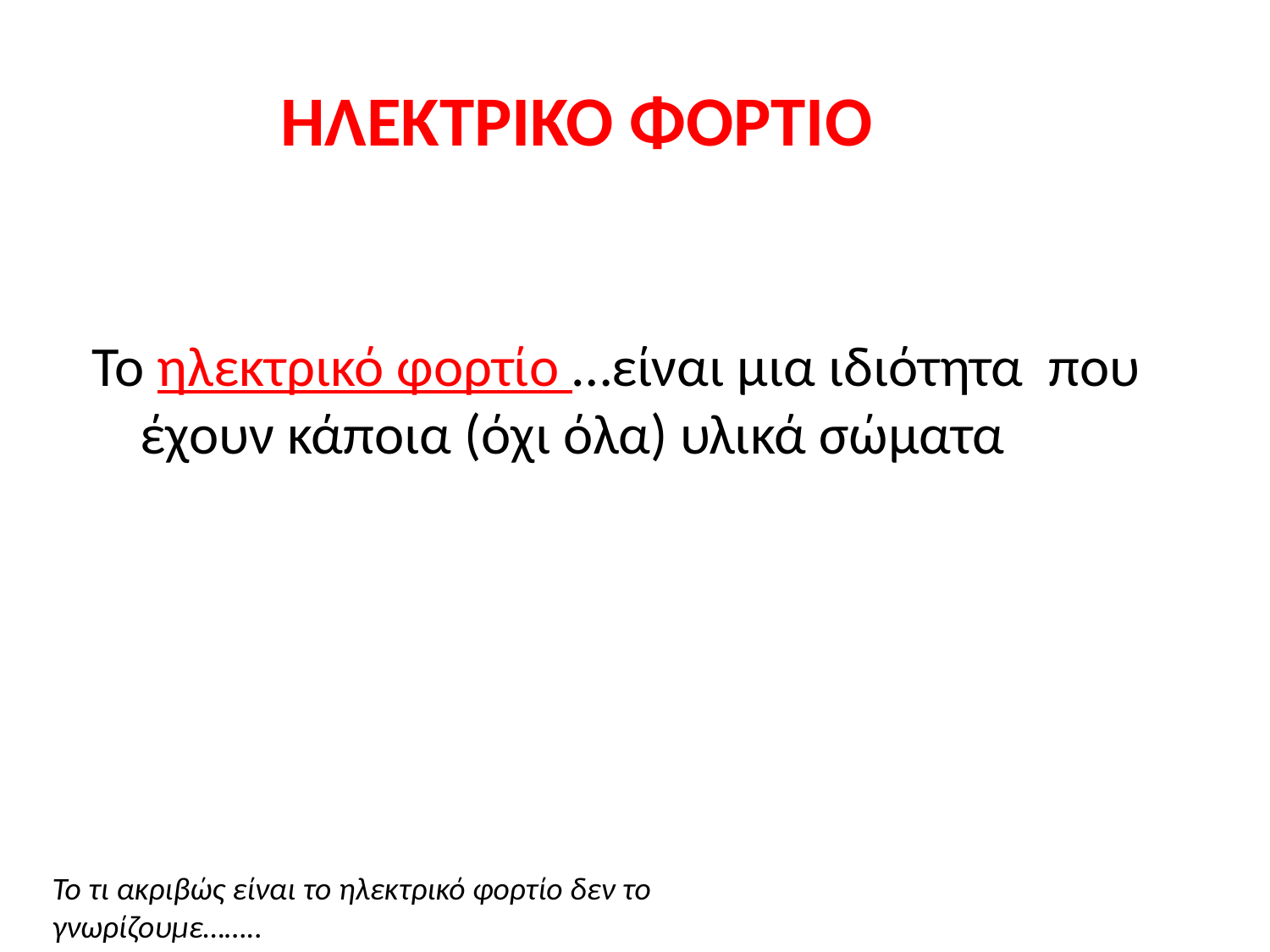

ΗΛΕΚΤΡΙΚΟ ΦΟΡΤΙΟ
Το ηλεκτρικό φορτίο …είναι μια ιδιότητα  που έχουν κάποια (όχι όλα) υλικά σώματα

Το τι ακριβώς είναι το ηλεκτρικό φορτίο δεν το γνωρίζουμε……..